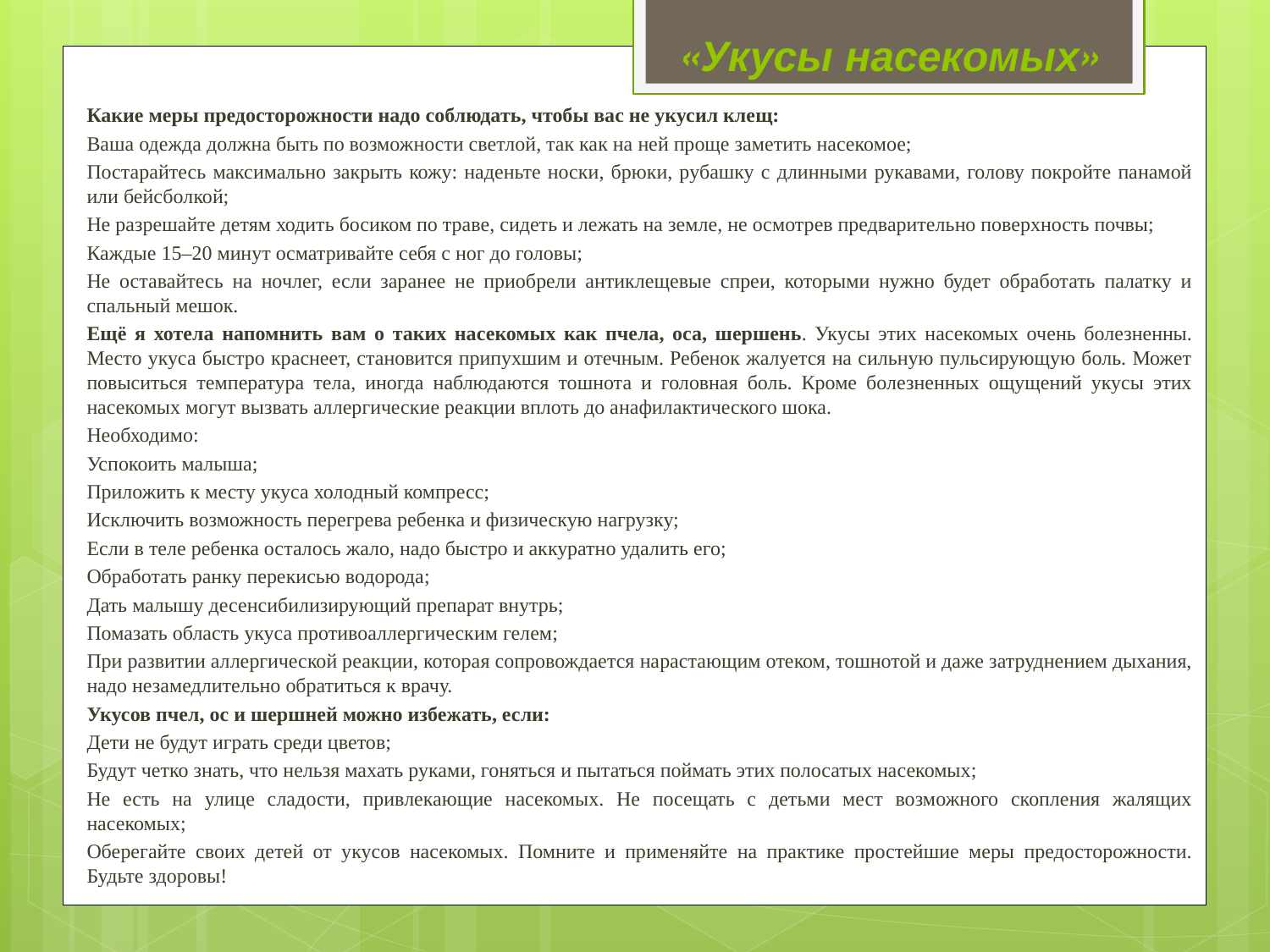

# «Укусы насекомых»
	Какие меры предосторожности надо соблюдать, чтобы вас не укусил клещ:
	Ваша одежда должна быть по возможности светлой, так как на ней проще заметить насекомое;
	Постарайтесь максимально закрыть кожу: наденьте носки, брюки, рубашку с длинными рукавами, голову покройте панамой или бейсболкой;
	Не разрешайте детям ходить босиком по траве, сидеть и лежать на земле, не осмотрев предварительно поверхность почвы;
	Каждые 15–20 минут осматривайте себя с ног до головы;
	Не оставайтесь на ночлег, если заранее не приобрели антиклещевые спреи, которыми нужно будет обработать палатку и спальный мешок.
	Ещё я хотела напомнить вам о таких насекомых как пчела, оса, шершень. Укусы этих насекомых очень болезненны. Место укуса быстро краснеет, становится припухшим и отечным. Ребенок жалуется на сильную пульсирующую боль. Может повыситься температура тела, иногда наблюдаются тошнота и головная боль. Кроме болезненных ощущений укусы этих насекомых могут вызвать аллергические реакции вплоть до анафилактического шока.
	Необходимо:
	Успокоить малыша;
	Приложить к месту укуса холодный компресс;
	Исключить возможность перегрева ребенка и физическую нагрузку;
	Если в теле ребенка осталось жало, надо быстро и аккуратно удалить его;
	Обработать ранку перекисью водорода;
	Дать малышу десенсибилизирующий препарат внутрь;
	Помазать область укуса противоаллергическим гелем;
	При развитии аллергической реакции, которая сопровождается нарастающим отеком, тошнотой и даже затруднением дыхания, надо незамедлительно обратиться к врачу.
	Укусов пчел, ос и шершней можно избежать, если:
	Дети не будут играть среди цветов;
	Будут четко знать, что нельзя махать руками, гоняться и пытаться поймать этих полосатых насекомых;
	Не есть на улице сладости, привлекающие насекомых. Не посещать с детьми мест возможного скопления жалящих насекомых;
	Оберегайте своих детей от укусов насекомых. Помните и применяйте на практике простейшие меры предосторожности. Будьте здоровы!